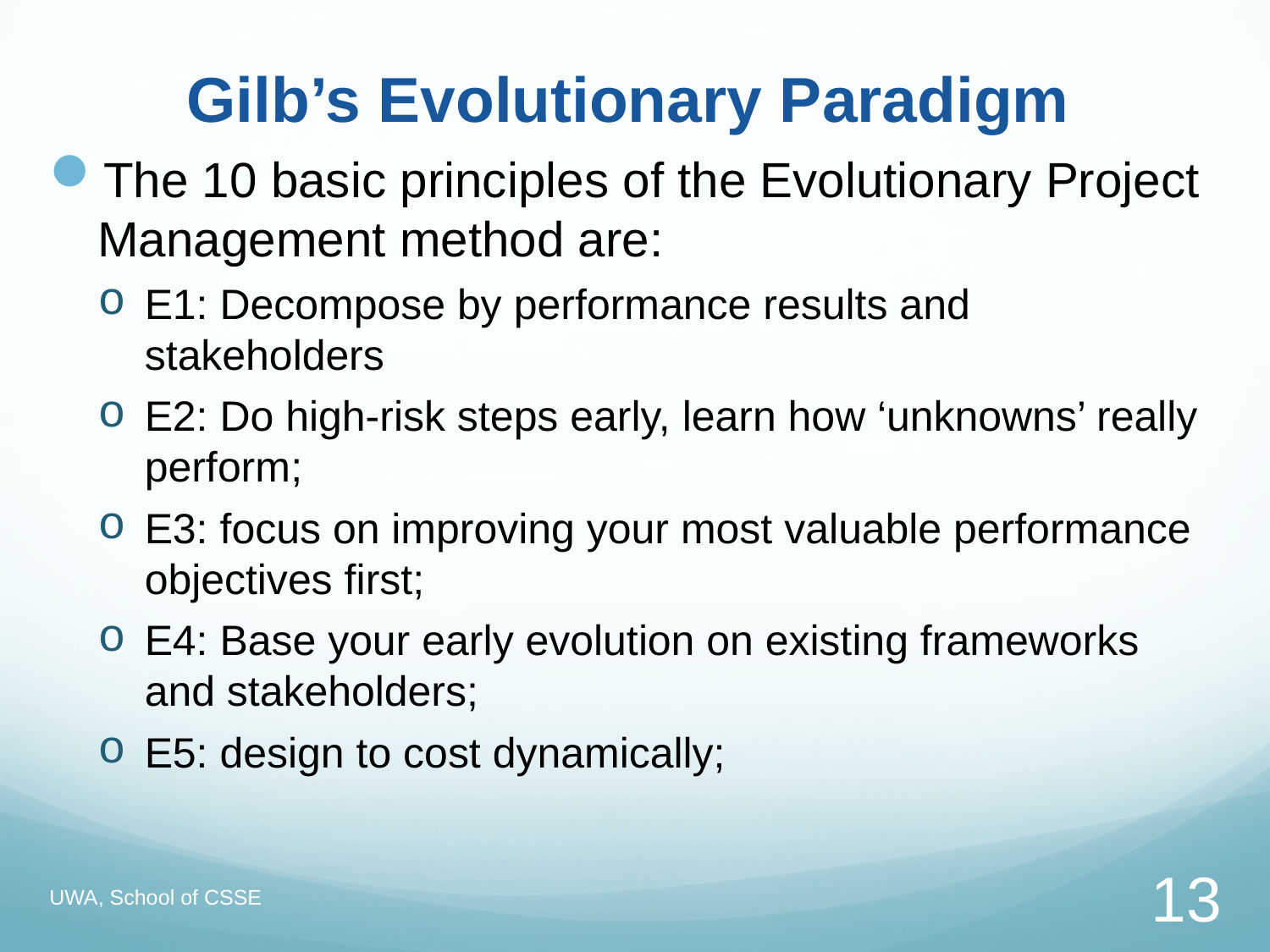

# Gilb’s Evolutionary Paradigm
The 10 basic principles of the Evolutionary Project Management method are:
E1: Decompose by performance results and stakeholders
E2: Do high-risk steps early, learn how ‘unknowns’ really perform;
E3: focus on improving your most valuable performance objectives first;
E4: Base your early evolution on existing frameworks and stakeholders;
E5: design to cost dynamically;
UWA, School of CSSE
13